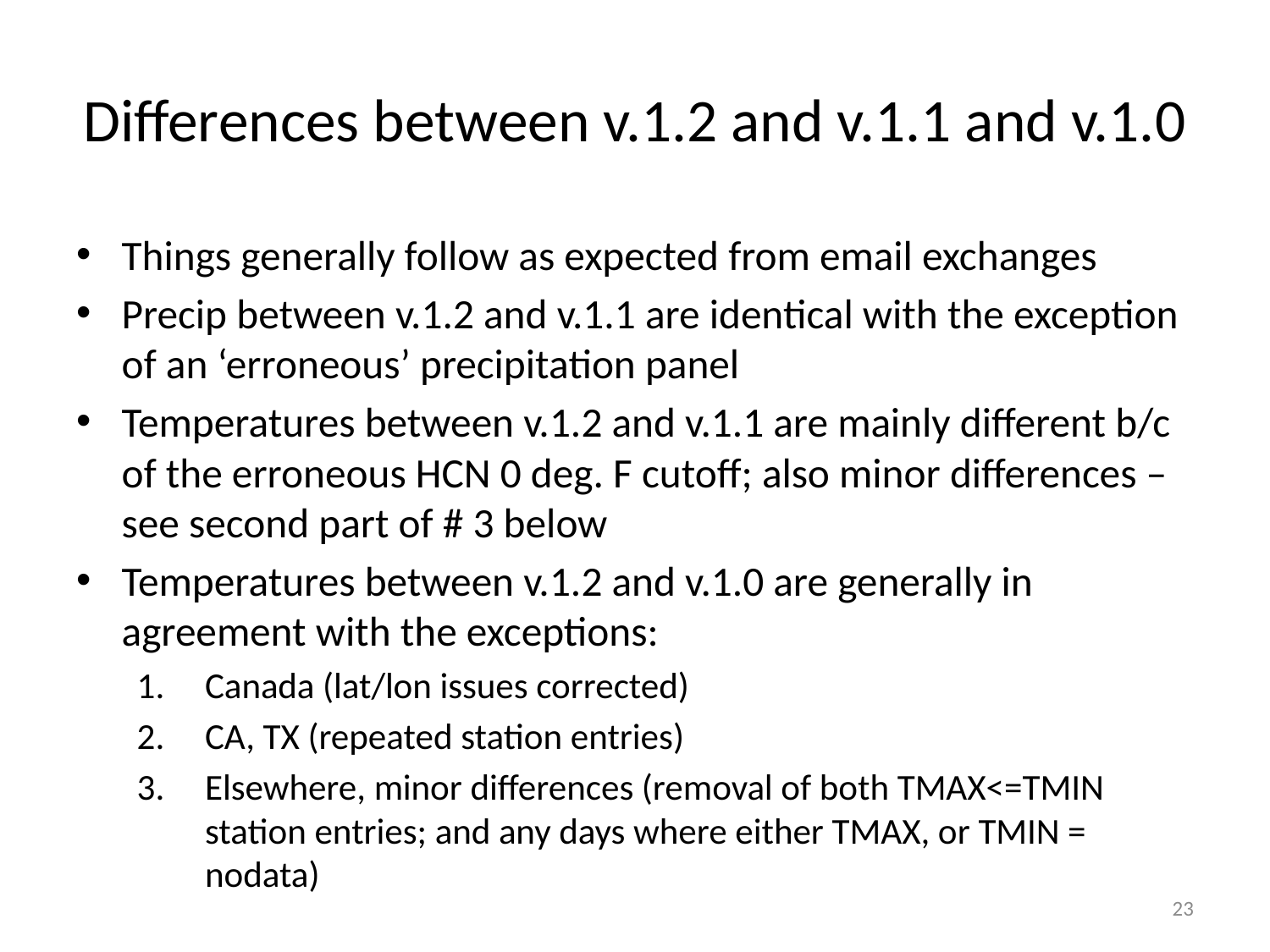

# Differences between v.1.2 and v.1.1 and v.1.0
Things generally follow as expected from email exchanges
Precip between v.1.2 and v.1.1 are identical with the exception of an ‘erroneous’ precipitation panel
Temperatures between v.1.2 and v.1.1 are mainly different b/c of the erroneous HCN 0 deg. F cutoff; also minor differences – see second part of # 3 below
Temperatures between v.1.2 and v.1.0 are generally in agreement with the exceptions:
Canada (lat/lon issues corrected)
CA, TX (repeated station entries)
Elsewhere, minor differences (removal of both TMAX<=TMIN station entries; and any days where either TMAX, or TMIN = nodata)

23